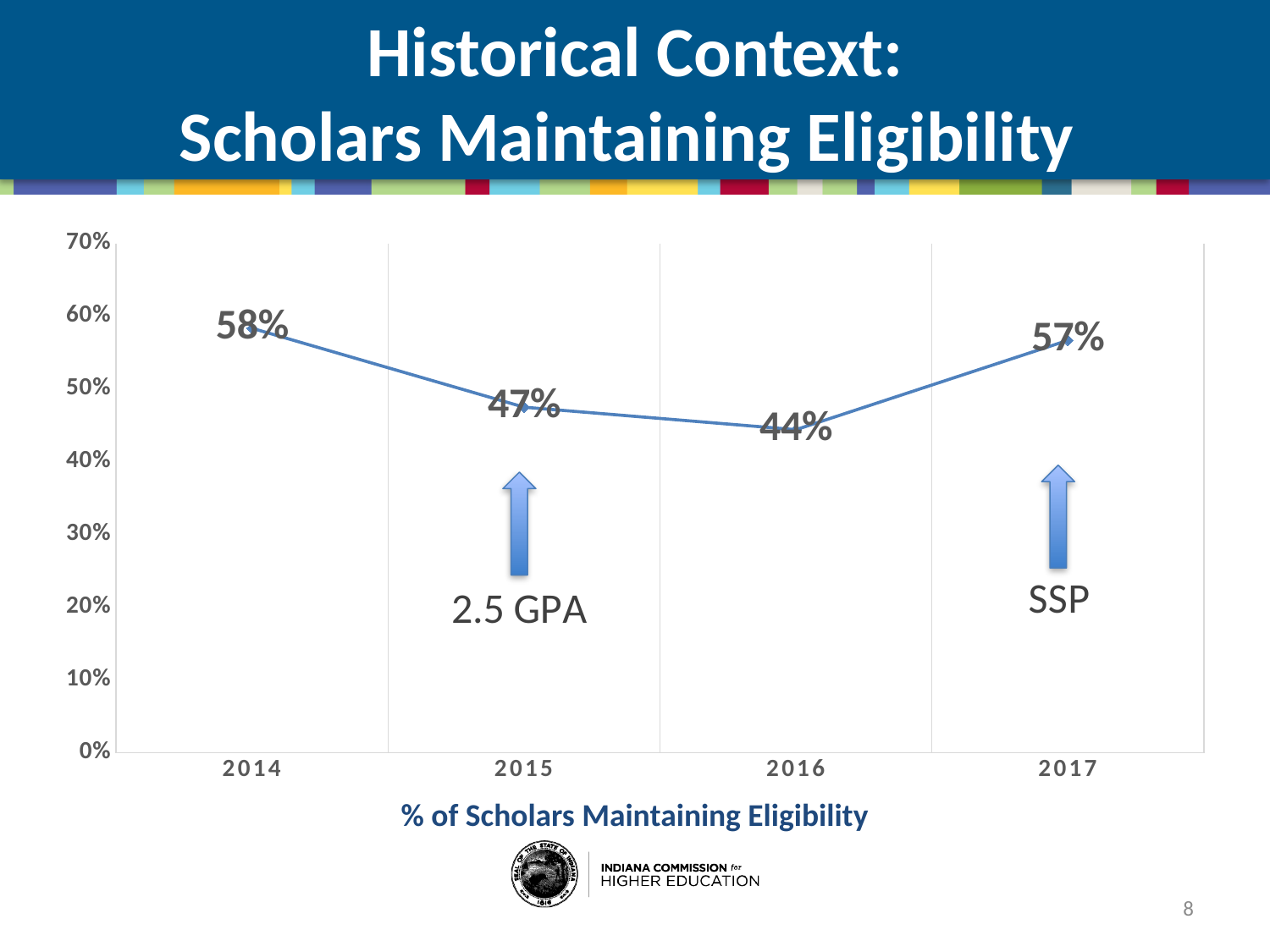

Historical Context:
Scholars Maintaining Eligibility

### Chart

| Category |  |
|---|---|
| 2014 | 0.583269339067 |
| 2015 | 0.474883326262 |
| 2016 | 0.443995529957 |
| 2017 | 0.566739198010569 |
SSP
2.5 GPA

% of Scholars Maintaining Eligibility
8